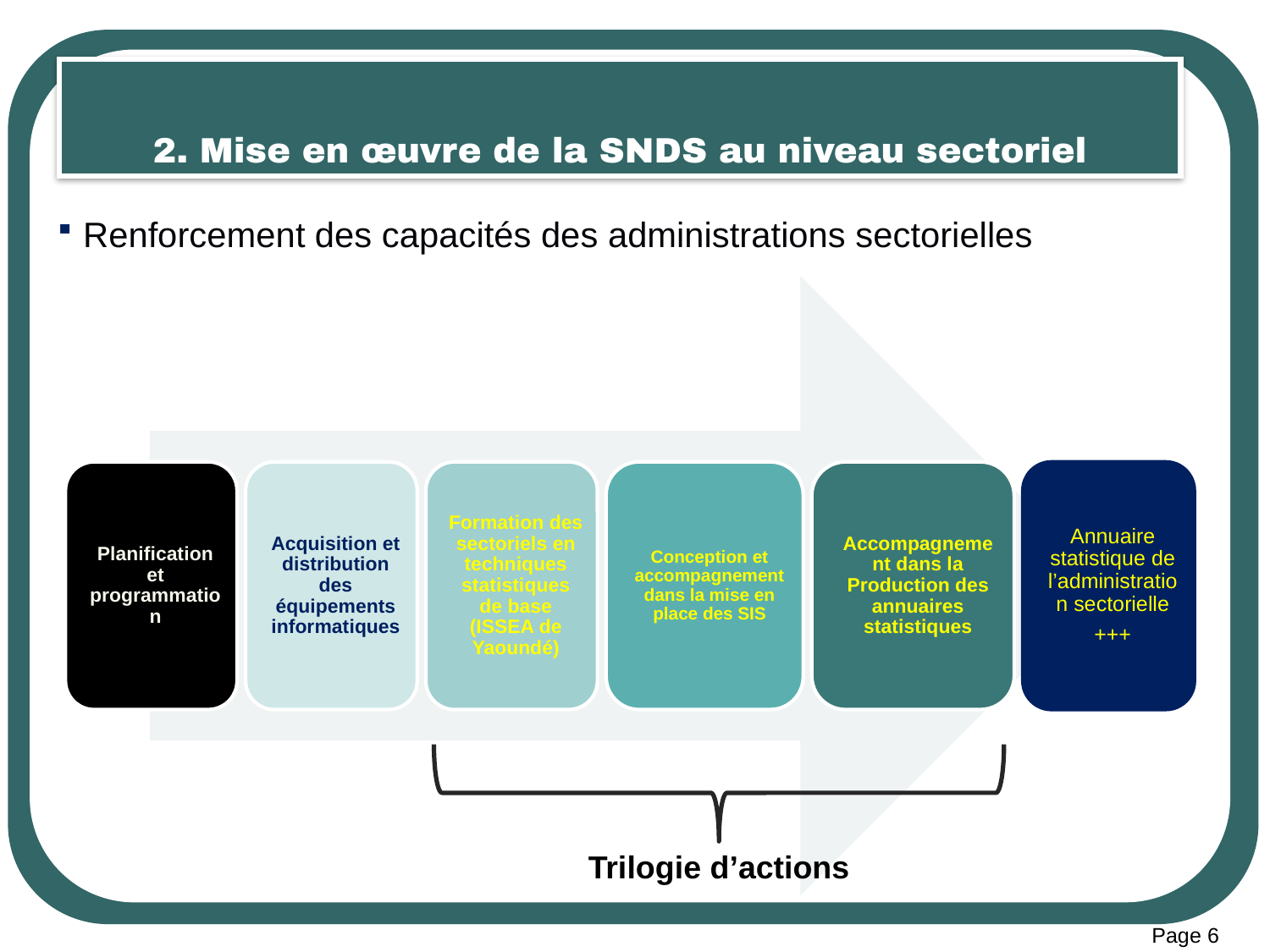

# 2. Mise en œuvre de la SNDS au niveau sectoriel
Renforcement des capacités des administrations sectorielles

Planification et programmation
Acquisition et distribution des équipements informatiques
Formation des sectoriels en techniques statistiques de base (ISSEA de Yaoundé)
Conception et accompagnement dans la mise en place des SIS
Accompagnement dans la Production des annuaires statistiques
Annuaire statistique de l’administration sectorielle
+++

Trilogie d’actions
Page 6